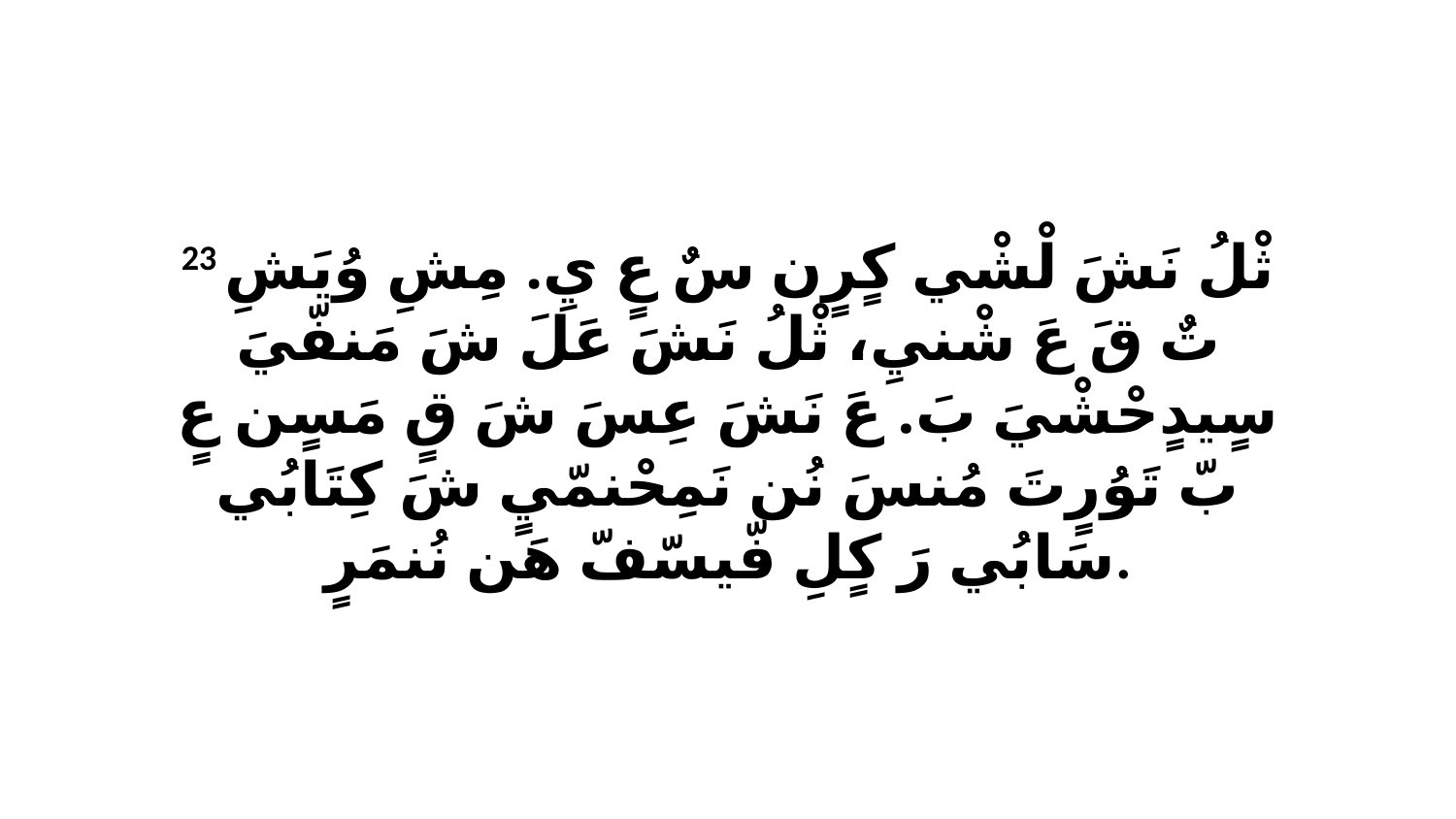

23 ثْلُ نَشَ لْشْي كٍرٍن سٌ عٍ يِ. مِشِ وُيَشِ تٌ قَ عَ شْنيِ، ثْلُ نَشَ عَلَ شَ مَنفّيَ سٍيدٍحْشْيَ بَ. عَ نَشَ عِسَ شَ قٍ مَسٍن عٍ بّ تَوُرٍتَ مُنسَ نُن نَمِحْنمّيٍ شَ كِتَابُي سَابُي رَ كٍلِ فّيسّفّ هَن نُنمَرٍ.